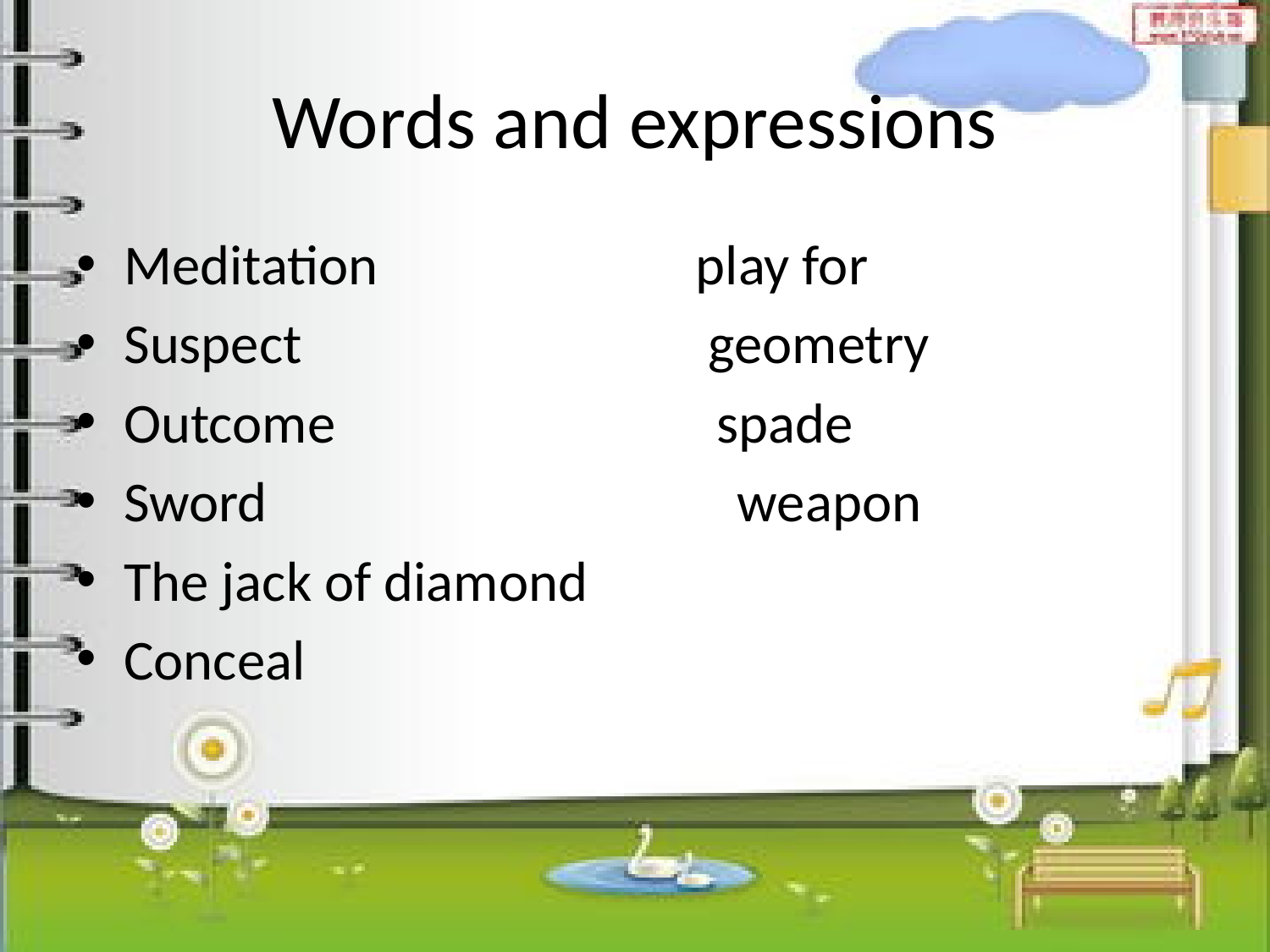

# Words and expressions
Meditation                         play for
Suspect                                geometry
Outcome                              spade
Sword                                     weapon
The jack of diamond
Conceal